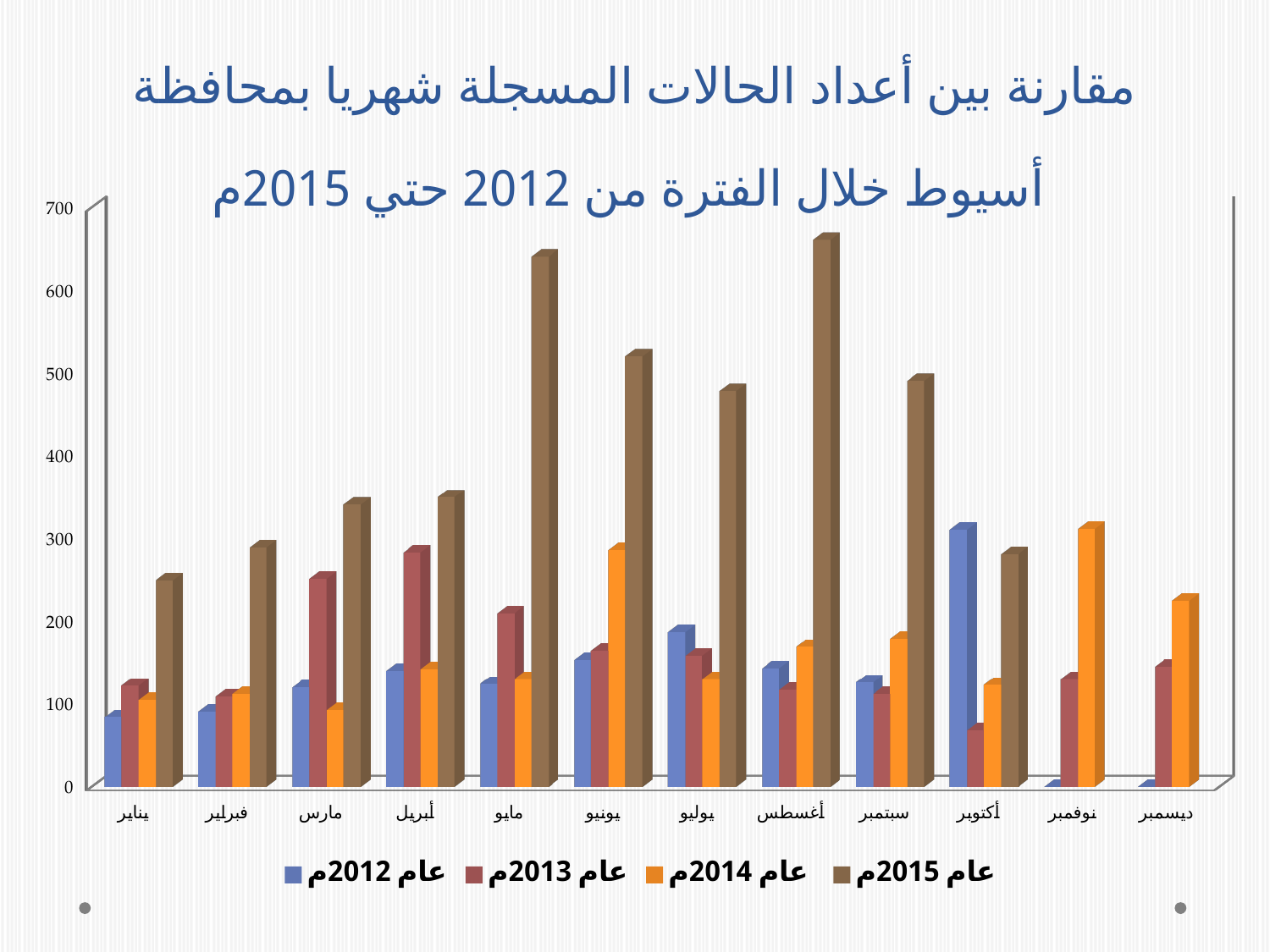

# مقارنة بين أعداد الحالات المسجلة شهريا بمحافظة أسيوط خلال الفترة من 2012 حتي 2015م

[unsupported chart]